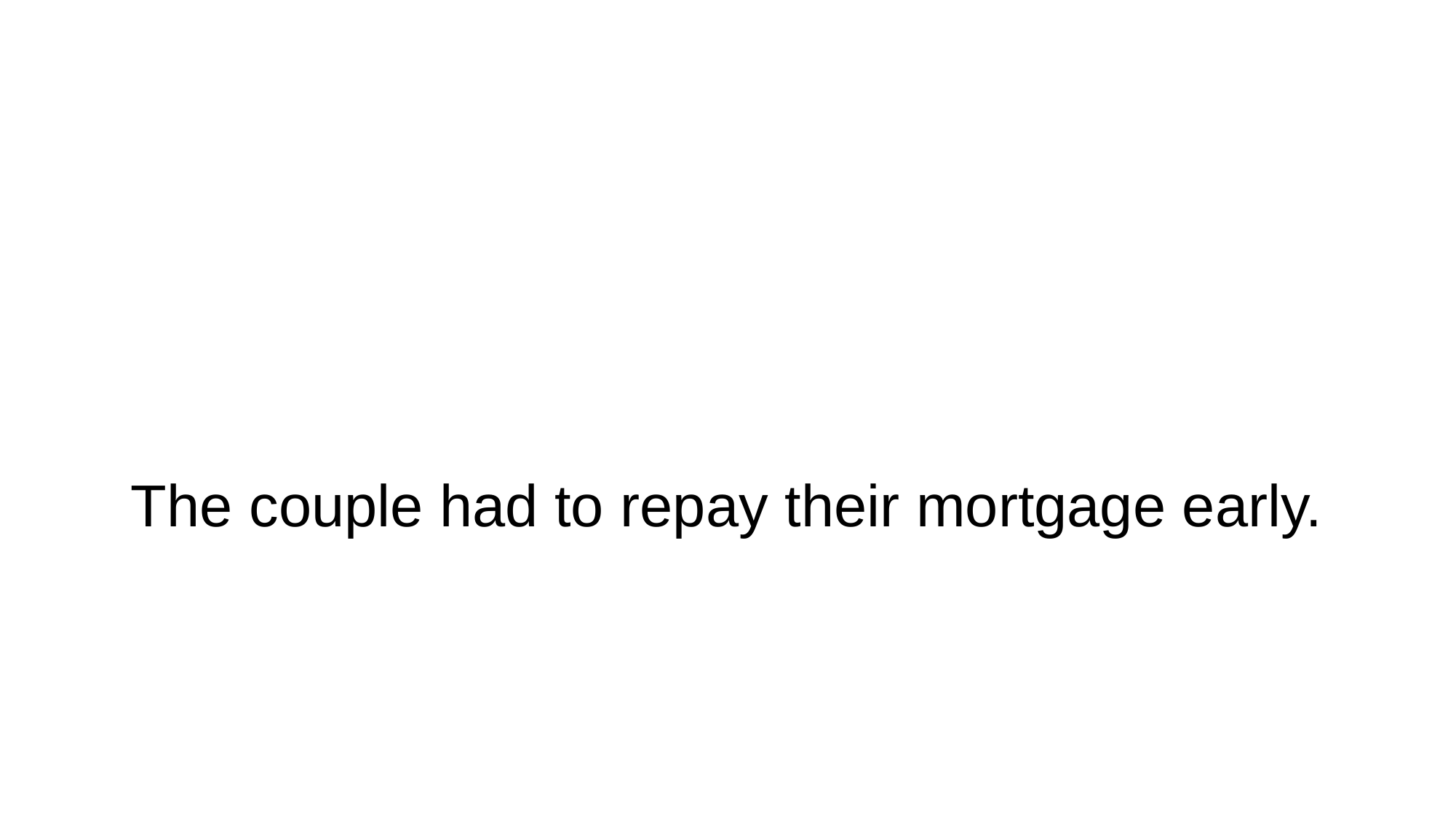

# The couple had to repay their mortgage early.